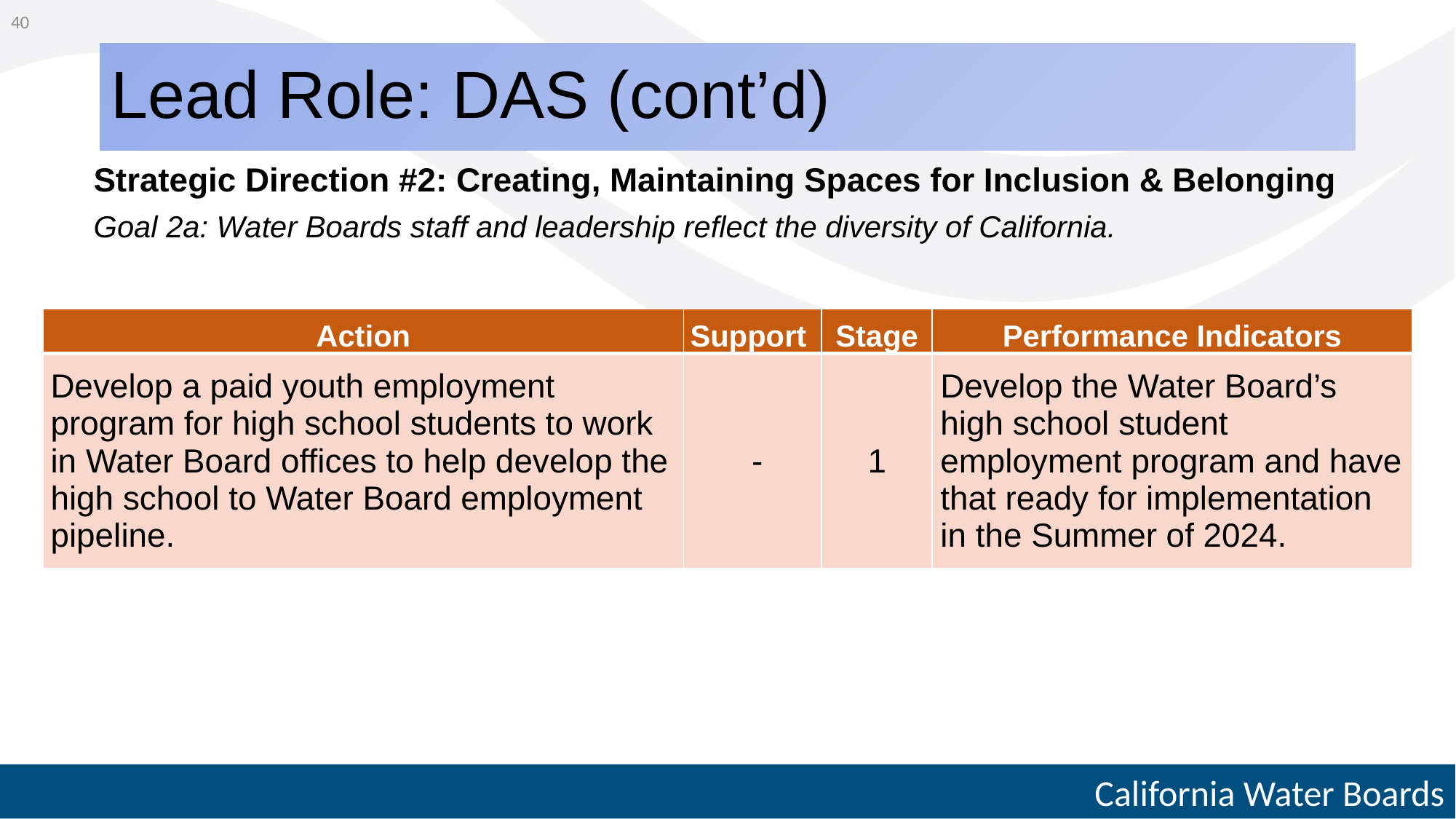

40
# Lead Role: DAS (cont’d)
Strategic Direction #2: Creating, Maintaining Spaces for Inclusion & Belonging
Goal 2a: Water Boards staff and leadership reflect the diversity of California.
| Action | Support | Stage | Performance Indicators |
| --- | --- | --- | --- |
| Develop a paid youth employment program for high school students to work in Water Board offices to help develop the high school to Water Board employment pipeline. | - | 1 | Develop the Water Board’s high school student employment program and have that ready for implementation in the Summer of 2024. |